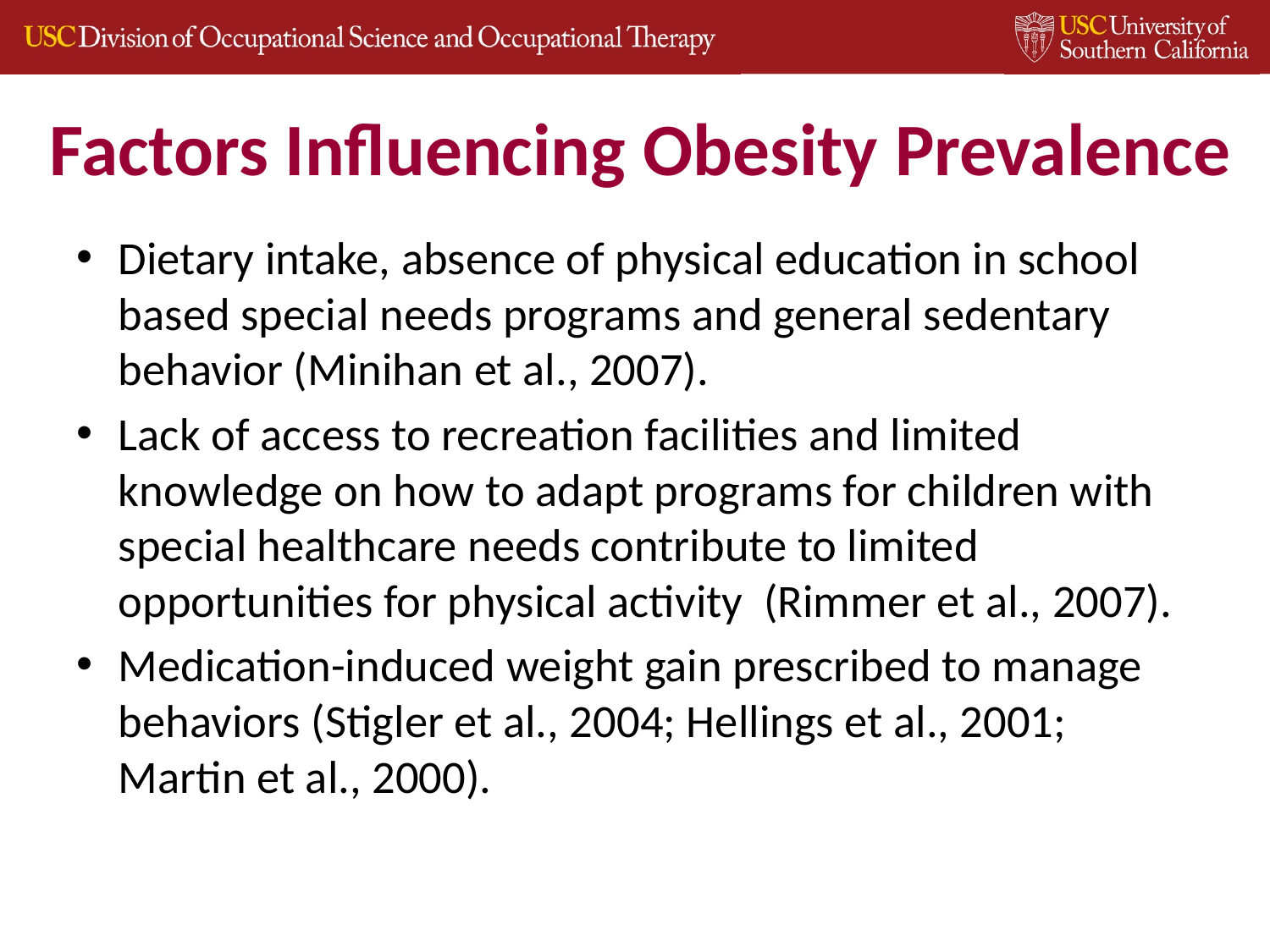

# Factors Influencing Obesity Prevalence
Dietary intake, absence of physical education in school based special needs programs and general sedentary behavior (Minihan et al., 2007).
Lack of access to recreation facilities and limited knowledge on how to adapt programs for children with special healthcare needs contribute to limited opportunities for physical activity  (Rimmer et al., 2007).
Medication-induced weight gain prescribed to manage behaviors (Stigler et al., 2004; Hellings et al., 2001; Martin et al., 2000).